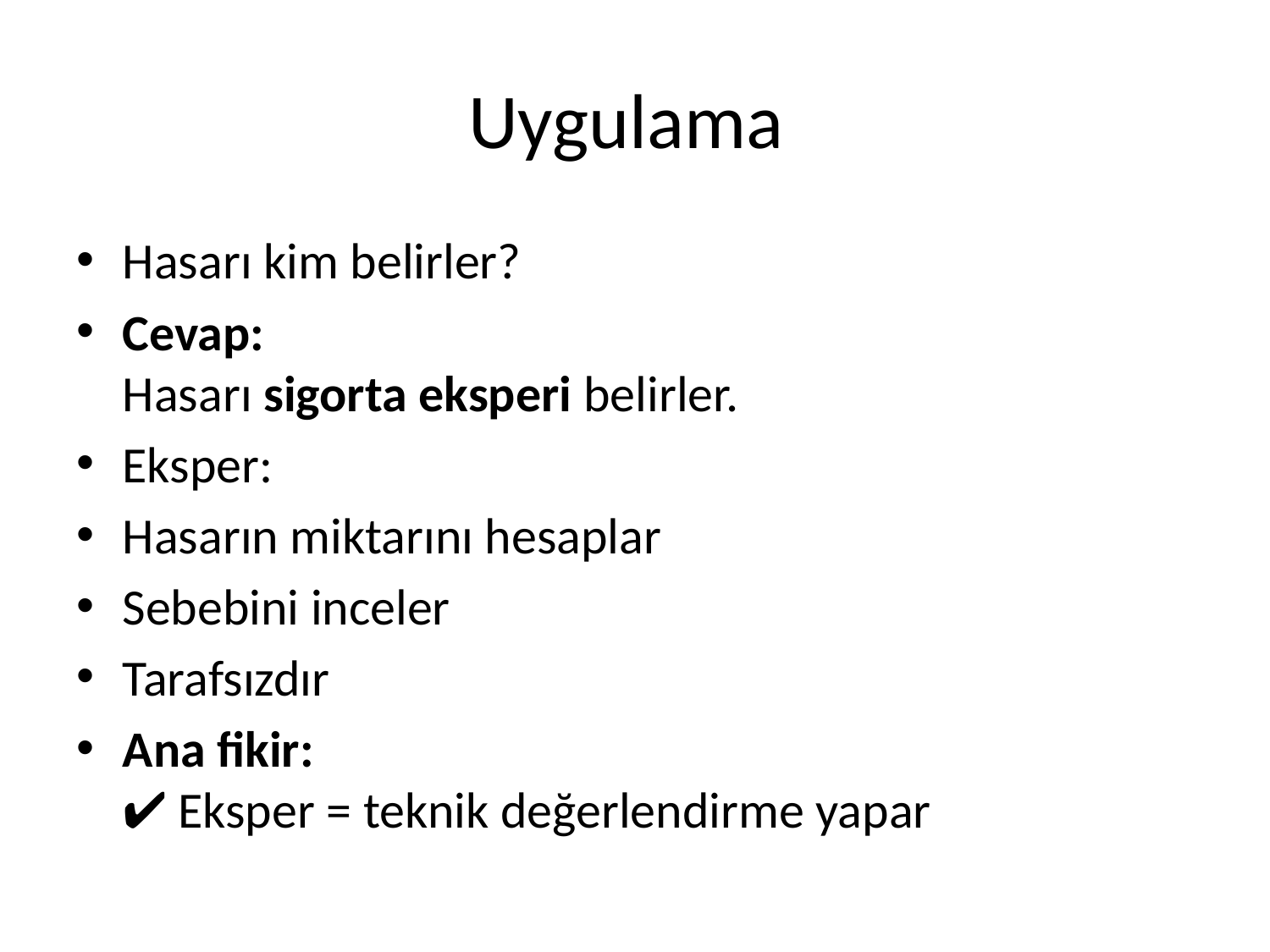

# Uygulama
Hasarı kim belirler?
Cevap:
Hasarı sigorta eksperi belirler.
Eksper:
Hasarın miktarını hesaplar
Sebebini inceler
Tarafsızdır
Ana fikir:
✔ Eksper = teknik değerlendirme yapar